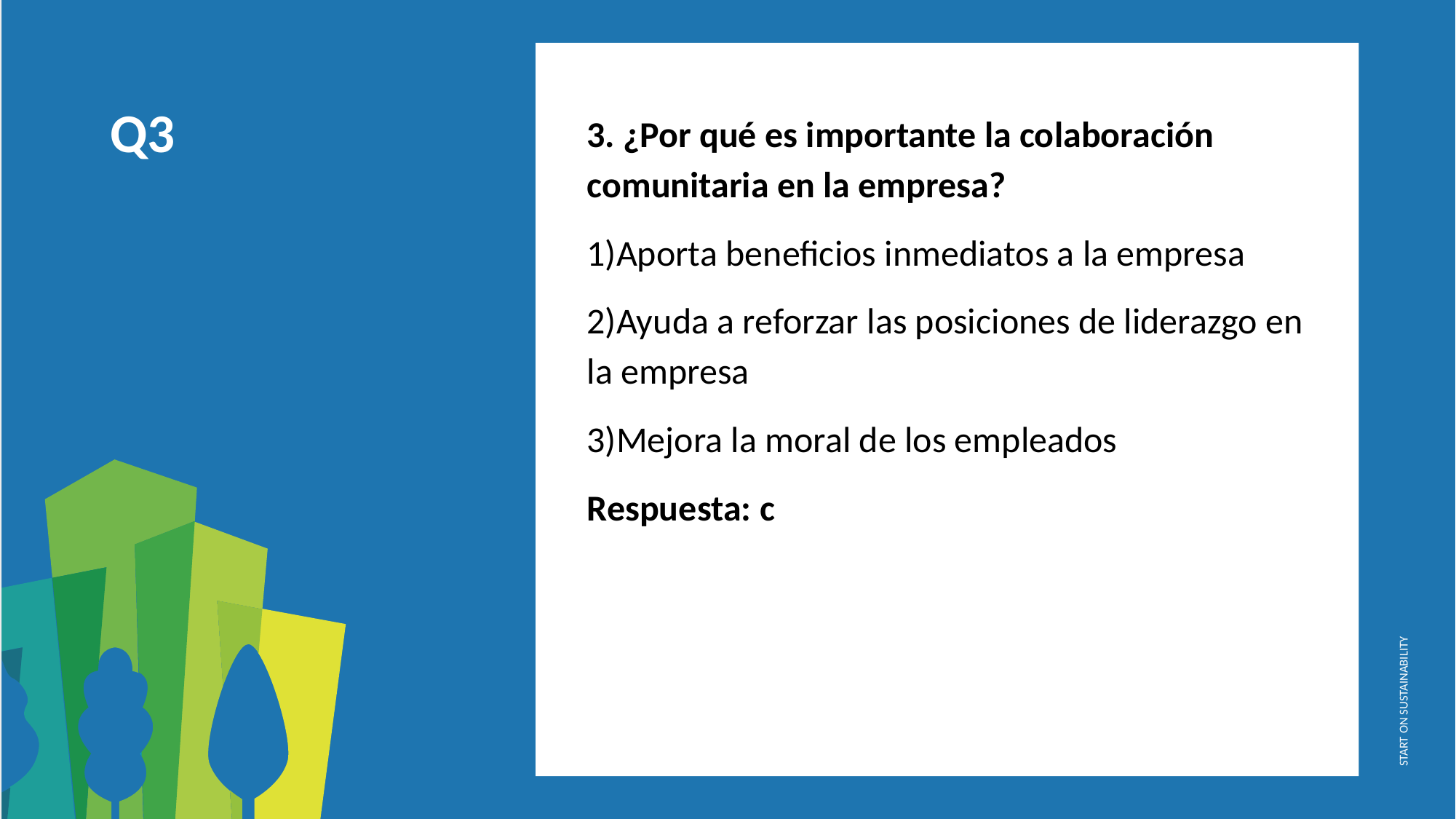

3. ¿Por qué es importante la colaboración comunitaria en la empresa?
1)Aporta beneficios inmediatos a la empresa
2)Ayuda a reforzar las posiciones de liderazgo en la empresa
3)Mejora la moral de los empleados
Respuesta: c

Q3